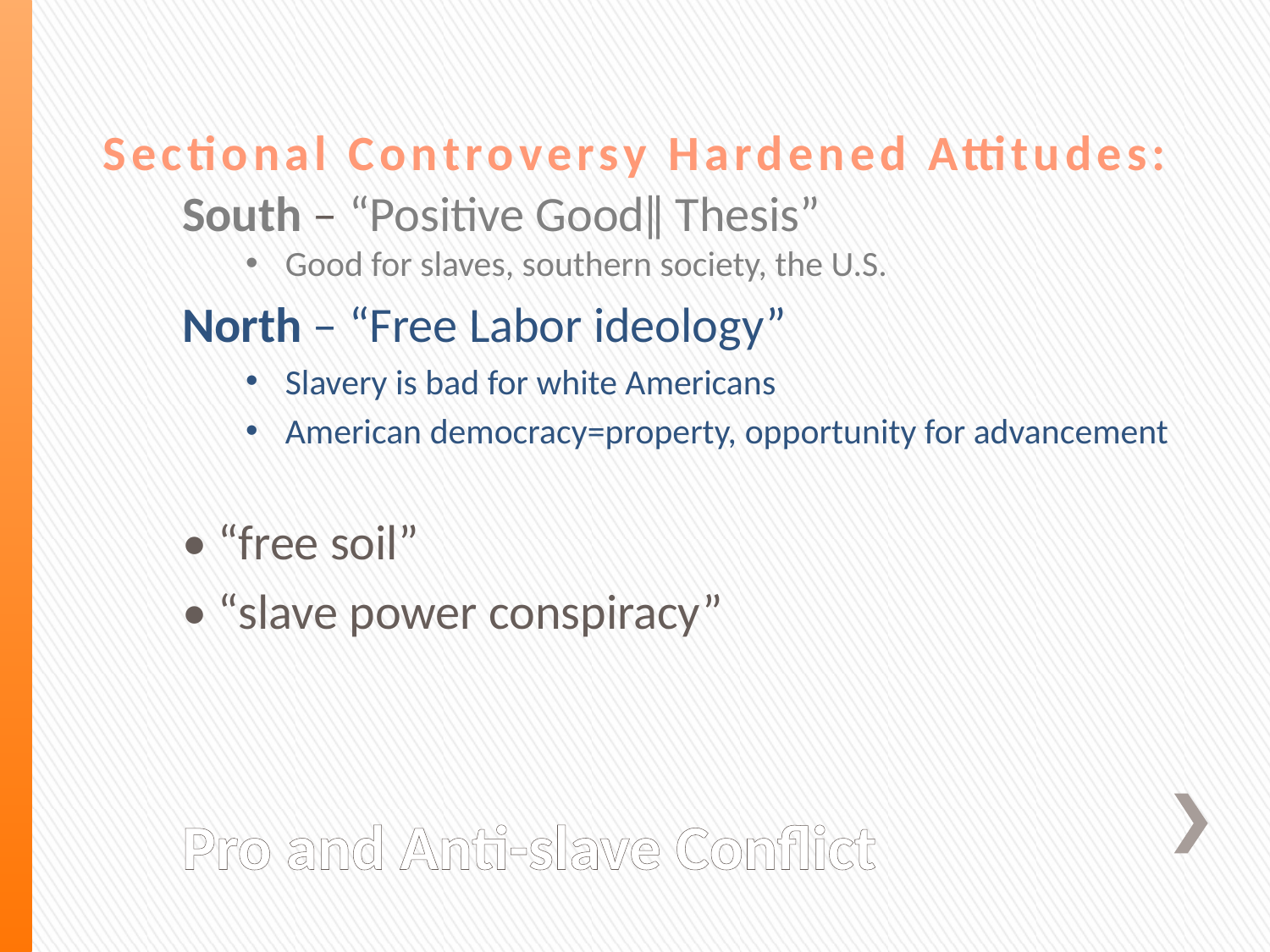

Sectional Controversy Hardened Attitudes:

South – “Positive Good‖ Thesis”
Good for slaves, southern society, the U.S.
North – “Free Labor ideology”
Slavery is bad for white Americans
American democracy=property, opportunity for advancement

• “free soil”
• “slave power conspiracy”
# Pro and Anti-slave Conflict